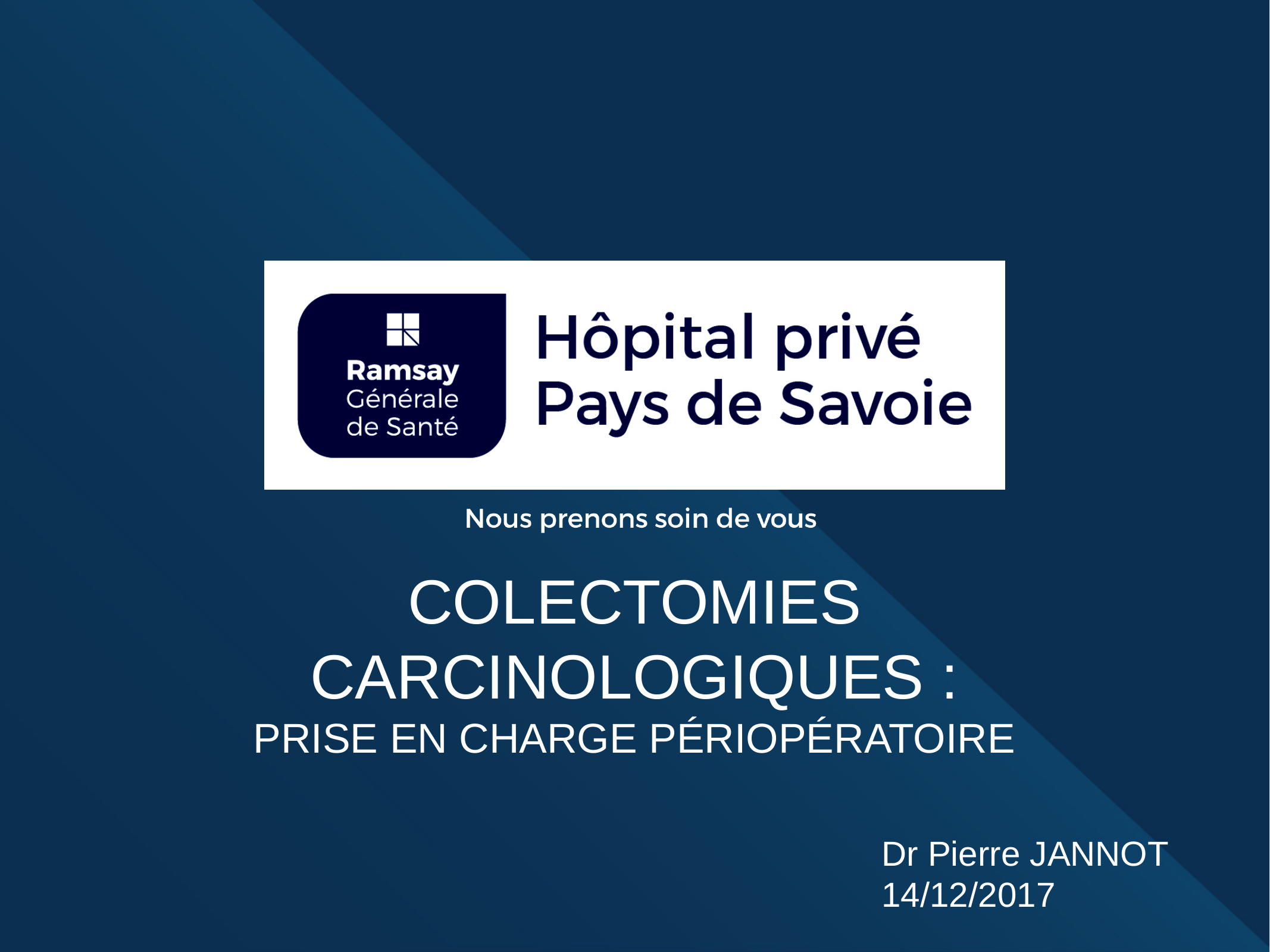

# Colectomies carcinologiques : Prise en charge périopératoire
Dr Pierre JANNOT
14/12/2017